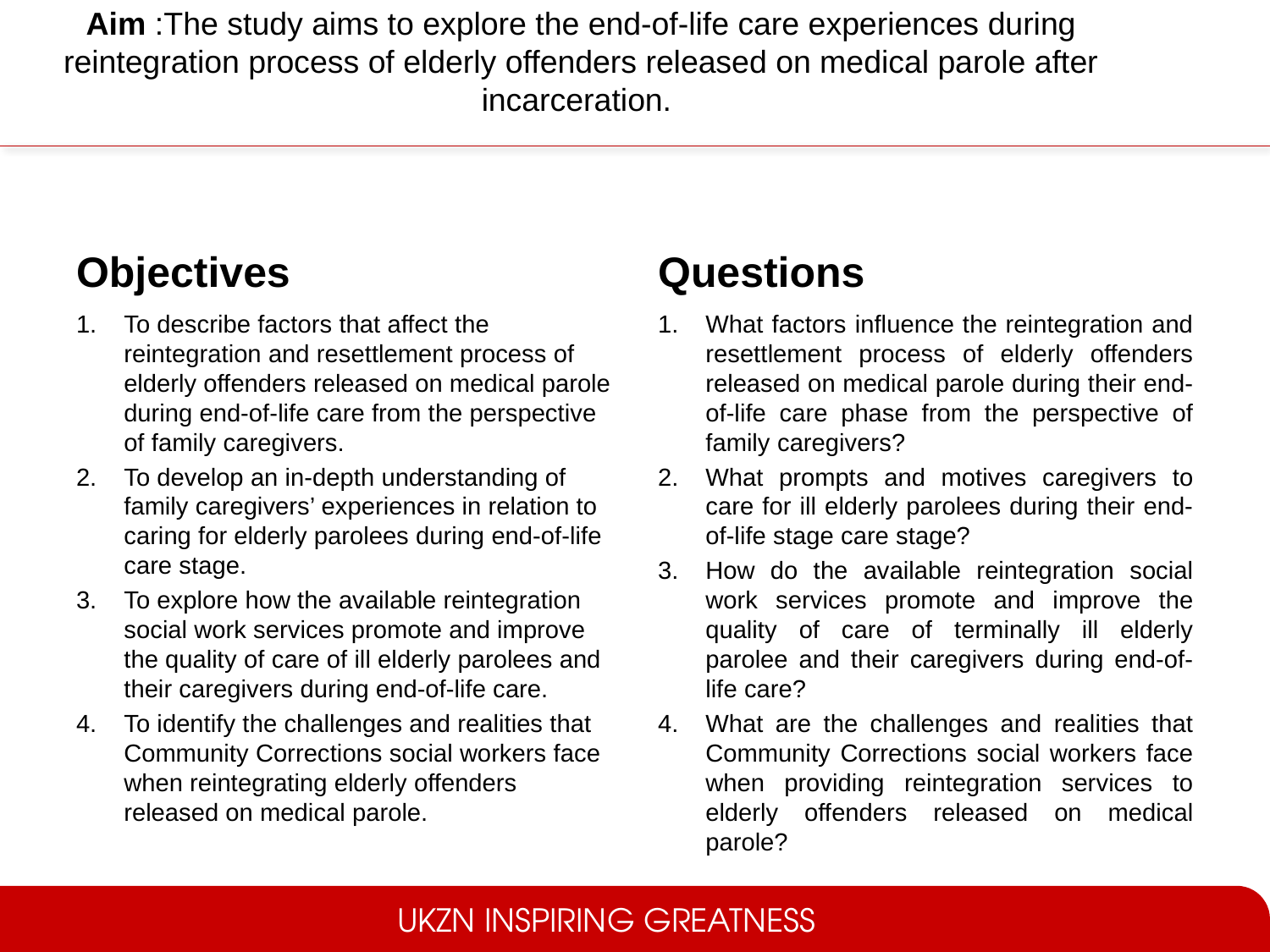

# Aim :The study aims to explore the end-of-life care experiences during reintegration process of elderly offenders released on medical parole after incarceration.
Objectives
Questions
To describe factors that affect the reintegration and resettlement process of elderly offenders released on medical parole during end-of-life care from the perspective of family caregivers.
To develop an in-depth understanding of family caregivers’ experiences in relation to caring for elderly parolees during end-of-life care stage.
To explore how the available reintegration social work services promote and improve the quality of care of ill elderly parolees and their caregivers during end-of-life care.
To identify the challenges and realities that Community Corrections social workers face when reintegrating elderly offenders released on medical parole.

What factors influence the reintegration and resettlement process of elderly offenders released on medical parole during their end-of-life care phase from the perspective of family caregivers?
What prompts and motives caregivers to care for ill elderly parolees during their end-of-life stage care stage?
How do the available reintegration social work services promote and improve the quality of care of terminally ill elderly parolee and their caregivers during end-of-life care?
What are the challenges and realities that Community Corrections social workers face when providing reintegration services to elderly offenders released on medical parole?